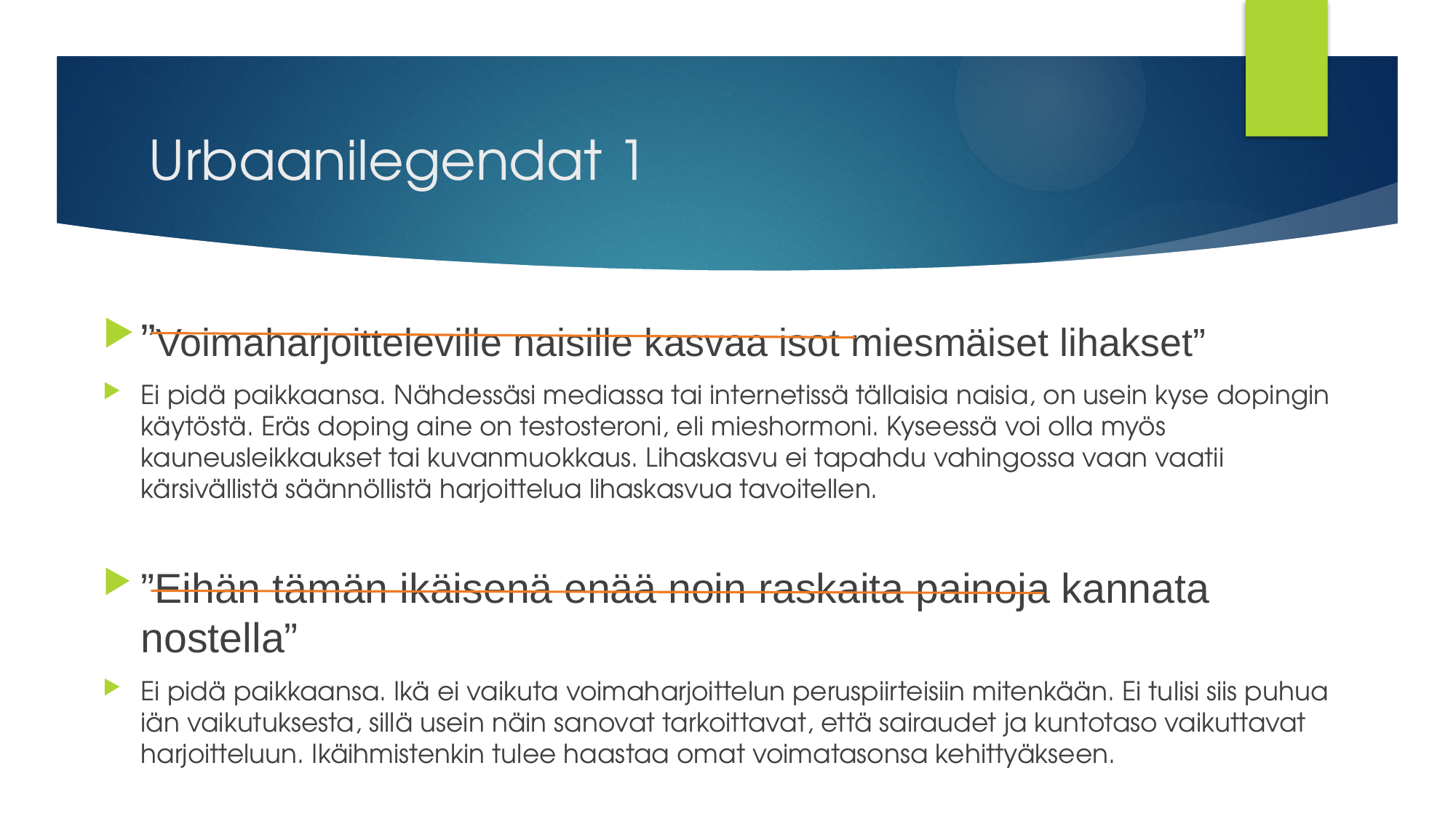

# Urbaanilegendat 1
”Voimaharjoitteleville naisille kasvaa isot miesmäiset lihakset”
Ei pidä paikkaansa. Nähdessäsi mediassa tai internetissä tällaisia naisia, on usein kyse dopingin käytöstä. Eräs doping aine on testosteroni, eli mieshormoni. Kyseessä voi olla myös kauneusleikkaukset tai kuvanmuokkaus. Lihaskasvu ei tapahdu vahingossa vaan vaatii kärsivällistä säännöllistä harjoittelua lihaskasvua tavoitellen.

”Eihän tämän ikäisenä enää noin raskaita painoja kannata nostella”
Ei pidä paikkaansa. Ikä ei vaikuta voimaharjoittelun peruspiirteisiin mitenkään. Ei tulisi siis puhua iän vaikutuksesta, sillä usein näin sanovat tarkoittavat, että sairaudet ja kuntotaso vaikuttavat harjoitteluun. Ikäihmistenkin tulee haastaa omat voimatasonsa kehittyäkseen.